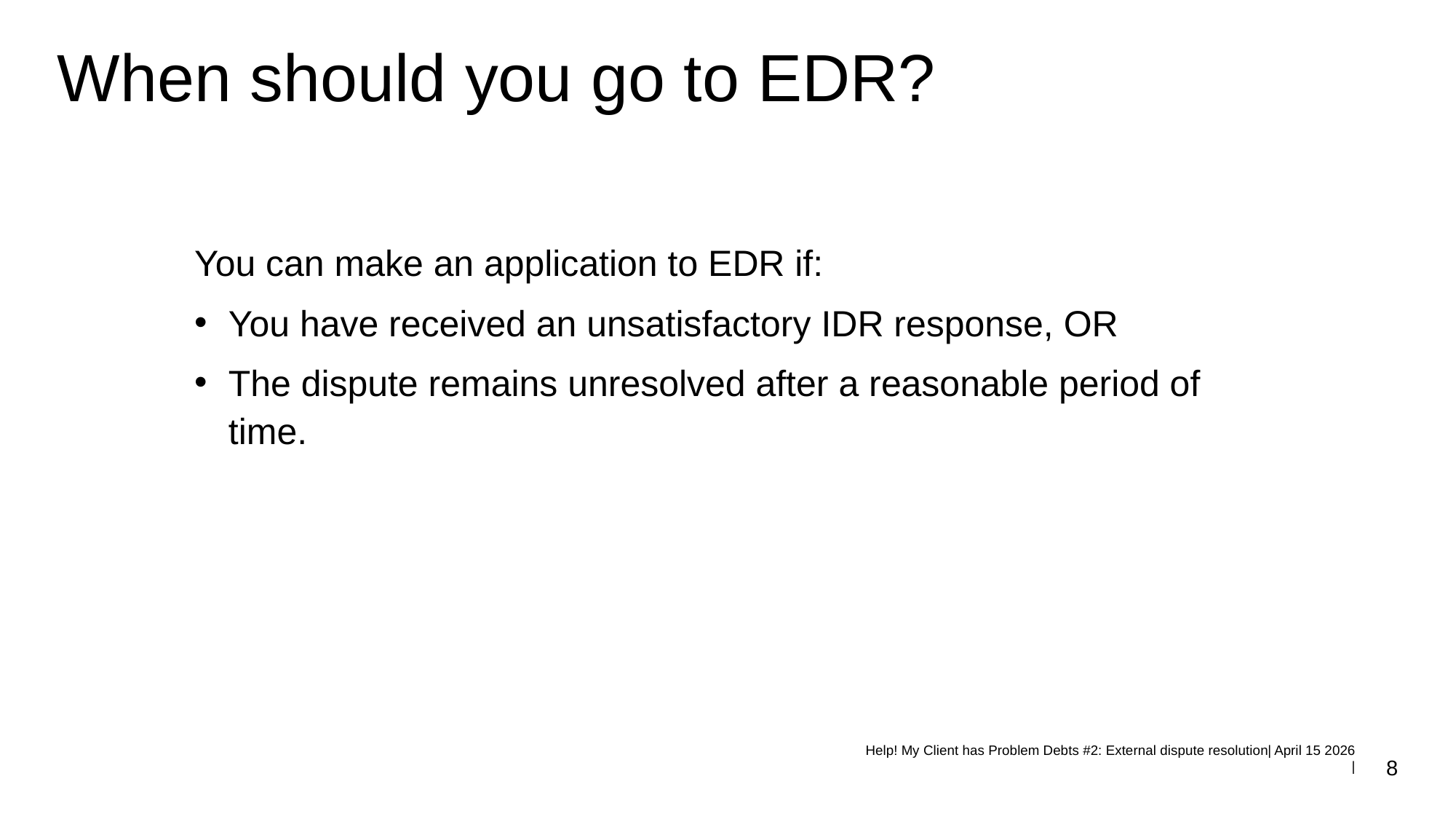

# When should you go to EDR?
You can make an application to EDR if:
You have received an unsatisfactory IDR response, OR
The dispute remains unresolved after a reasonable period of time.
8
Help! My Client has Problem Debts #2: External dispute resolution| April 15 2026 |